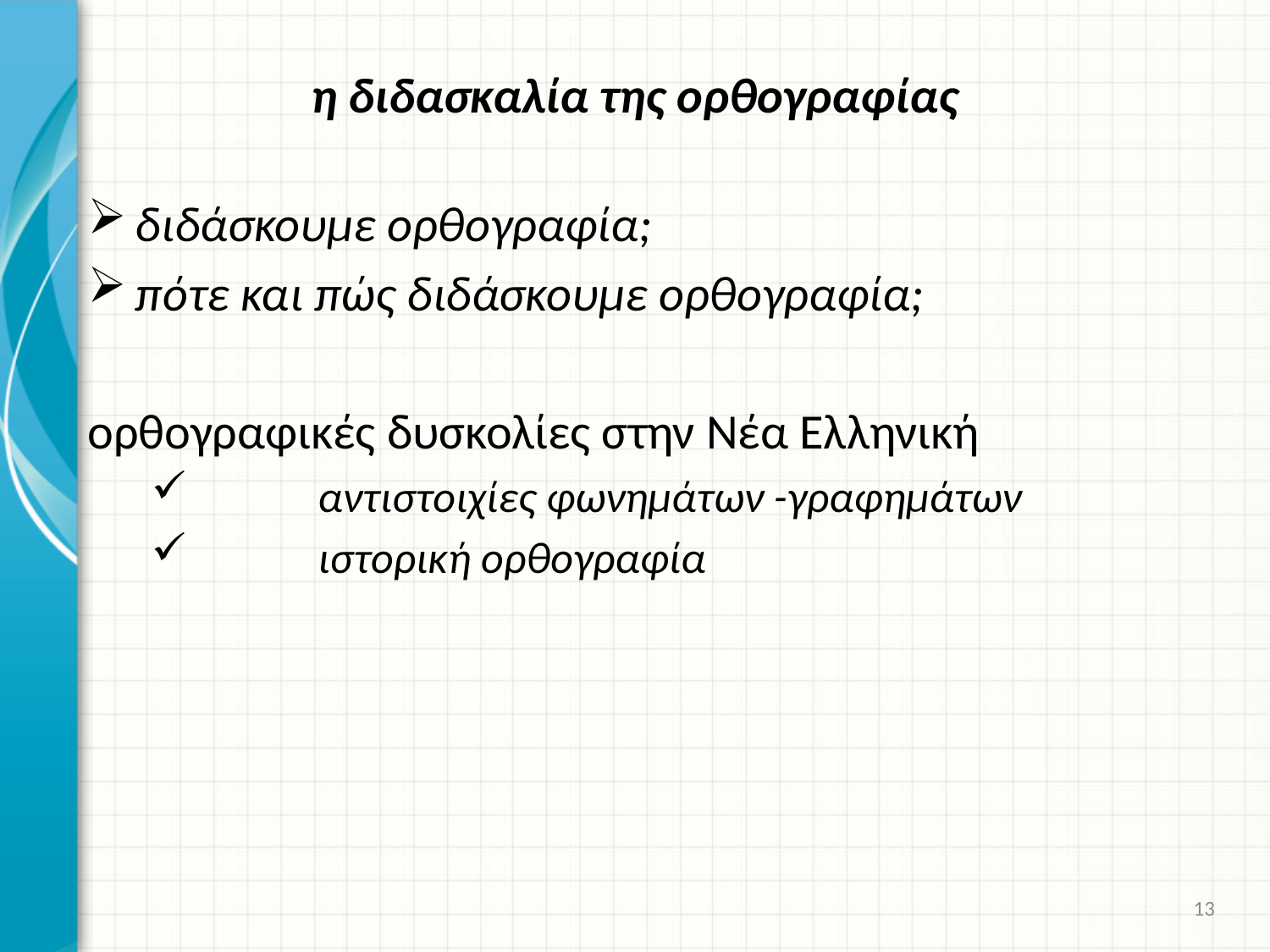

# η διδασκαλία της ορθογραφίας
διδάσκουμε ορθογραφία;
πότε και πώς διδάσκουμε ορθογραφία;

ορθογραφικές δυσκολίες στην Νέα Ελληνική
	αντιστοιχίες φωνημάτων -γραφημάτων
	ιστορική ορθογραφία
13